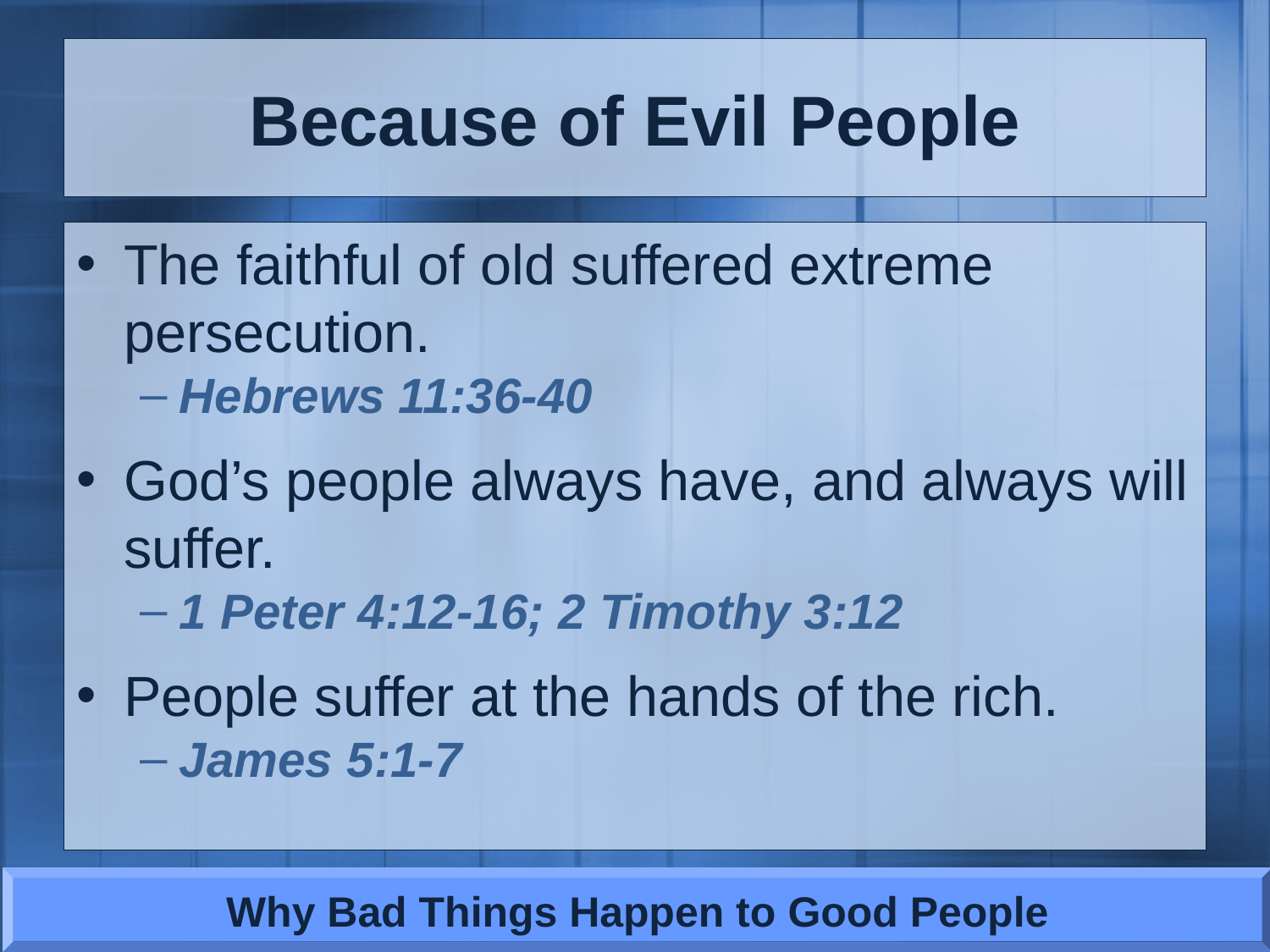

# Because of Evil People
The faithful of old suffered extreme persecution.
Hebrews 11:36-40
God’s people always have, and always will suffer.
1 Peter 4:12-16; 2 Timothy 3:12
People suffer at the hands of the rich.
James 5:1-7
Why Bad Things Happen to Good People